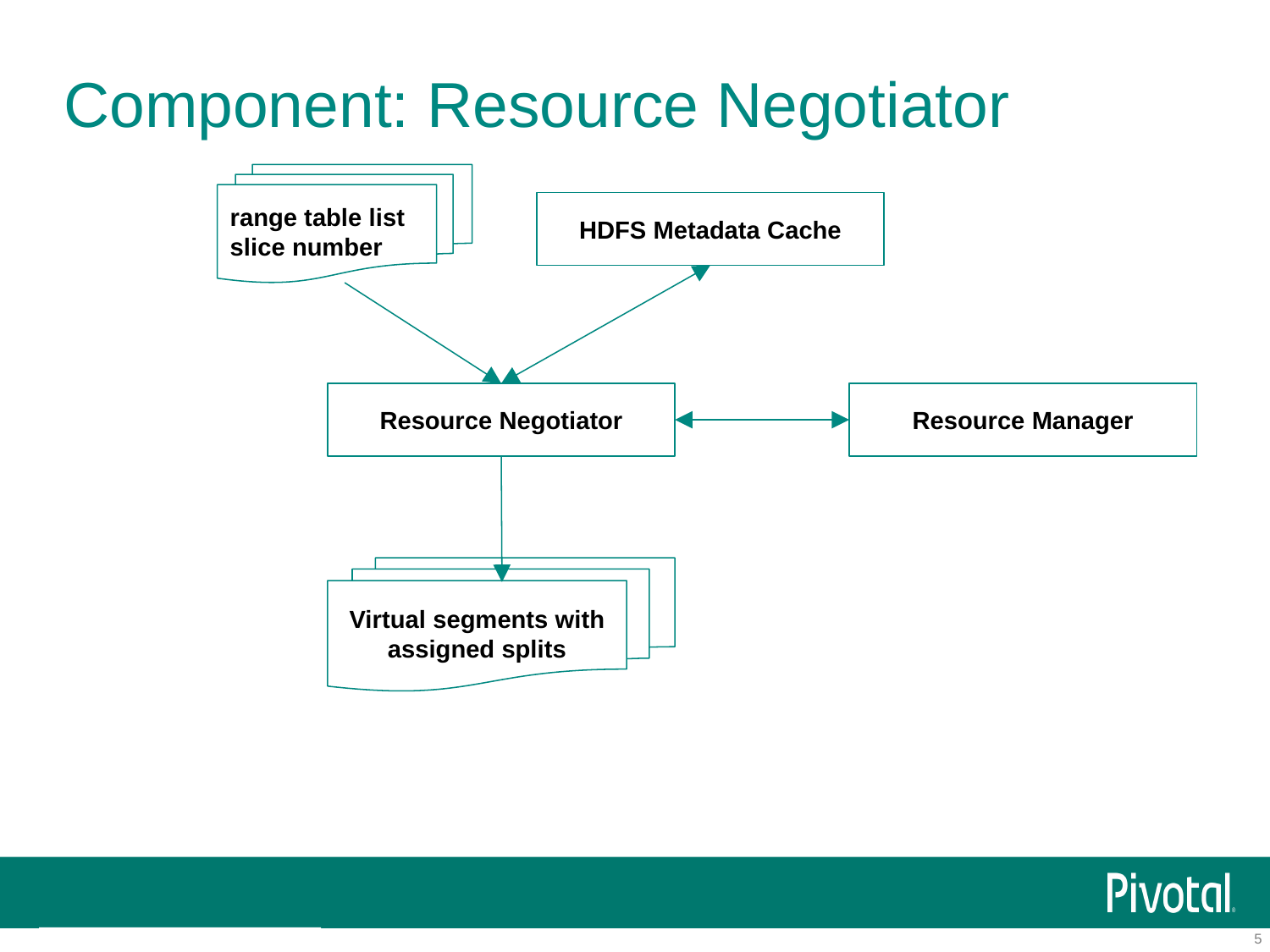

# Component: Resource Negotiator
range table list
slice number
HDFS Metadata Cache
Resource Negotiator
Resource Manager
Virtual segments with assigned splits